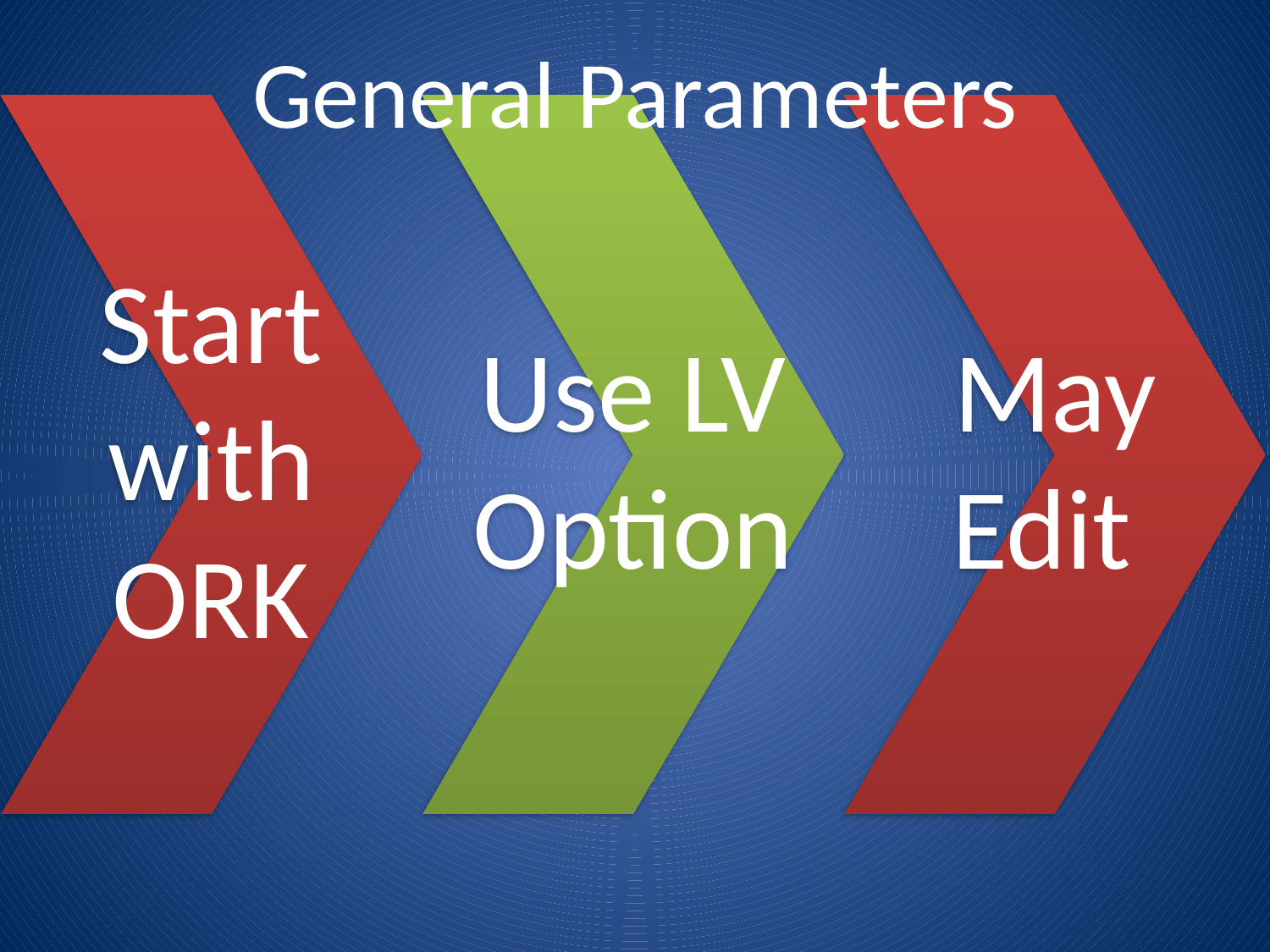

# General Parameters
Start with ORK
Use LV Option
May Edit